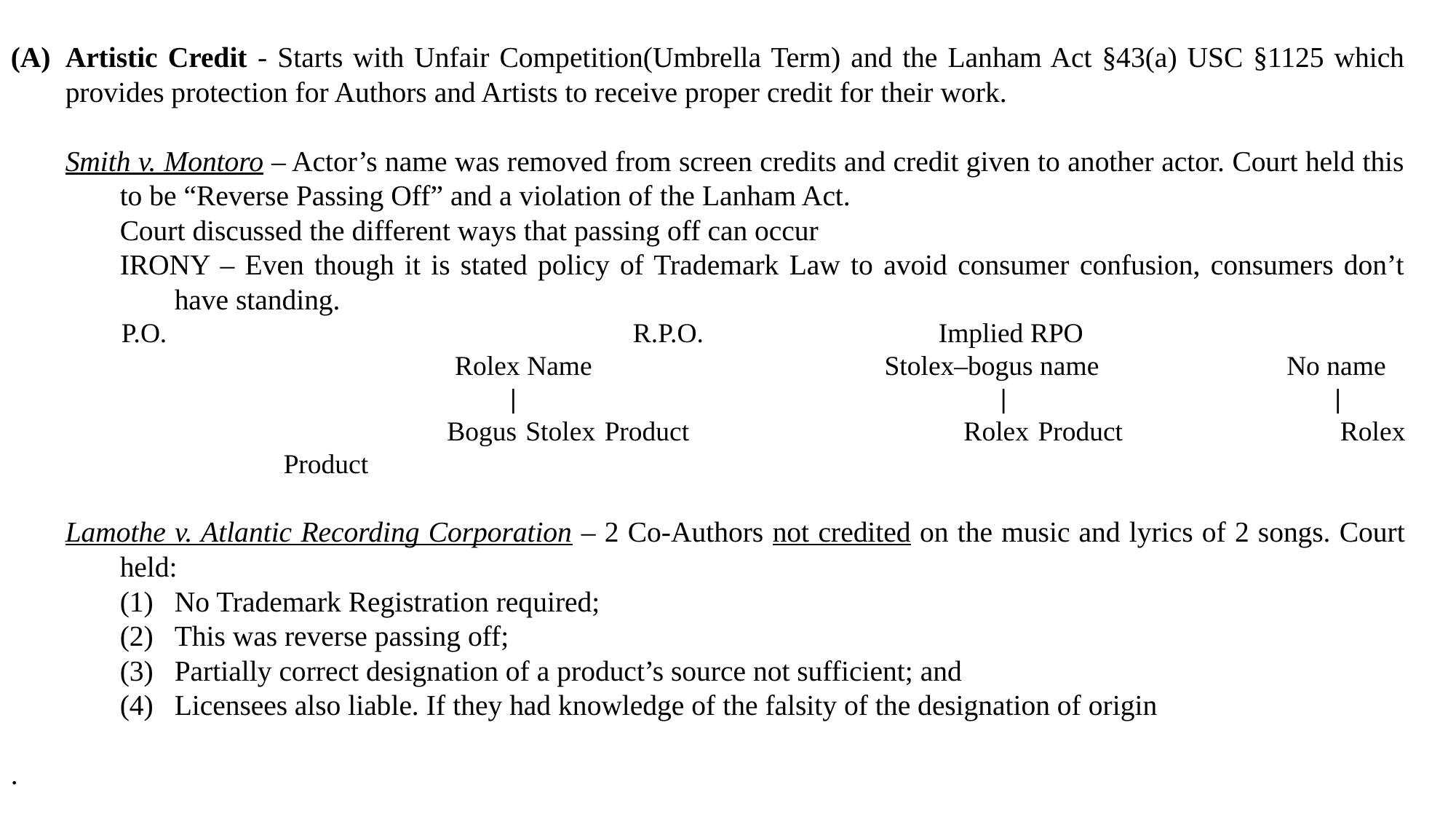

(A)	Artistic Credit - Starts with Unfair Competition(Umbrella Term) and the Lanham Act §43(a) USC §1125 which provides protection for Authors and Artists to receive proper credit for their work.

Smith v. Montoro – Actor’s name was removed from screen credits and credit given to another actor. Court held this to be “Reverse Passing Off” and a violation of the Lanham Act.
	Court discussed the different ways that passing off can occur
IRONY – Even though it is stated policy of Trademark Law to avoid consumer confusion, consumers don’t have standing.
                P.O.			                   R.P.O.			Implied RPO
		         Rolex Name			        Stolex–bogus name		   No name
		                 |				         |			          |
		      Bogus Stolex Product		             Rolex Product		   Rolex Product

Lamothe v. Atlantic Recording Corporation – 2 Co-Authors not credited on the music and lyrics of 2 songs. Court held:
(1)	No Trademark Registration required;
(2)	This was reverse passing off;
(3)	Partially correct designation of a product’s source not sufficient; and
(4)	Licensees also liable. If they had knowledge of the falsity of the designation of origin

.